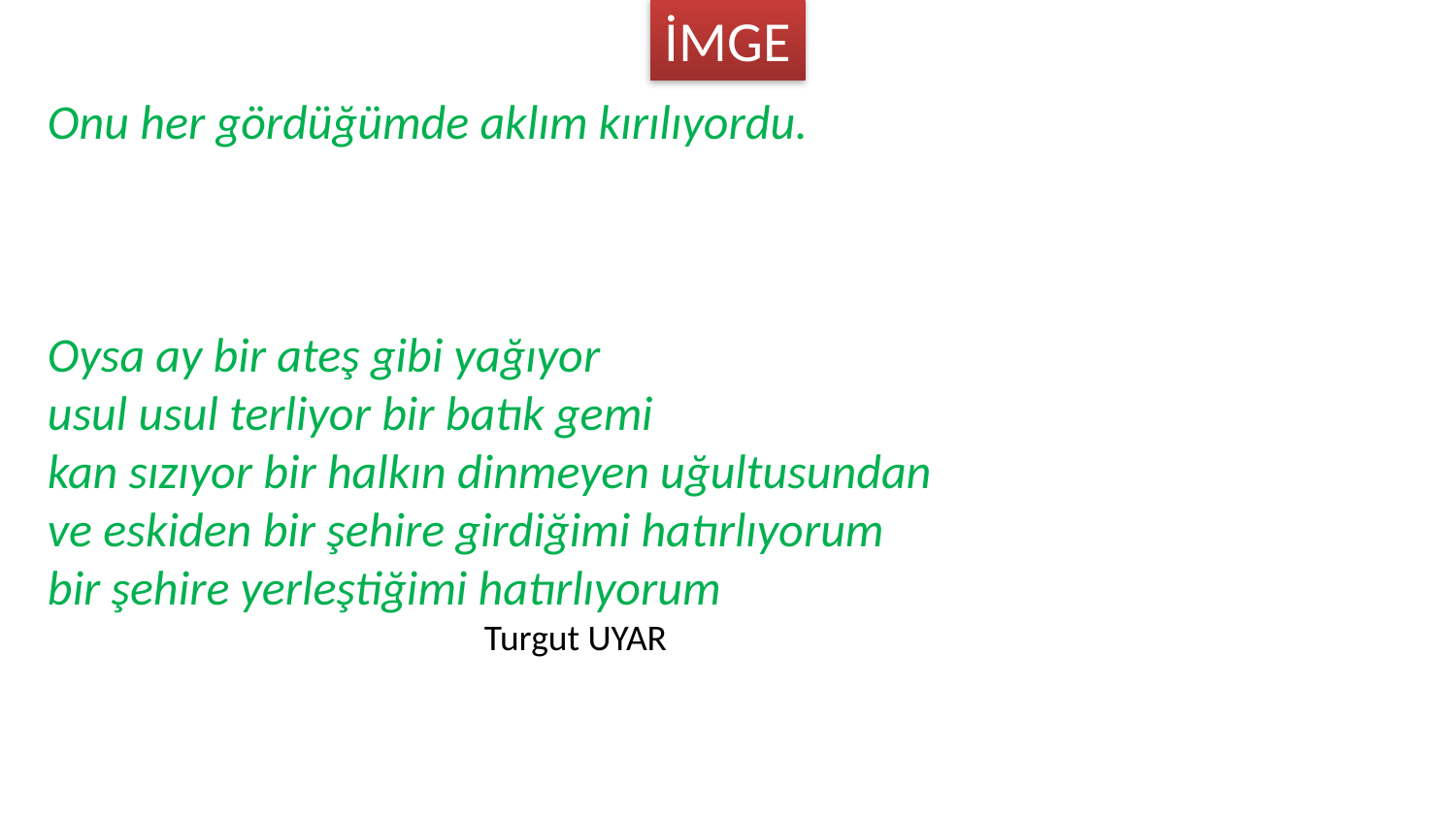

İMGE
Onu her gördüğümde aklım kırılıyordu.

Oysa ay bir ateş gibi yağıyor
usul usul terliyor bir batık gemi
kan sızıyor bir halkın dinmeyen uğultusundan
ve eskiden bir şehire girdiğimi hatırlıyorum
bir şehire yerleştiğimi hatırlıyorum
			Turgut UYAR